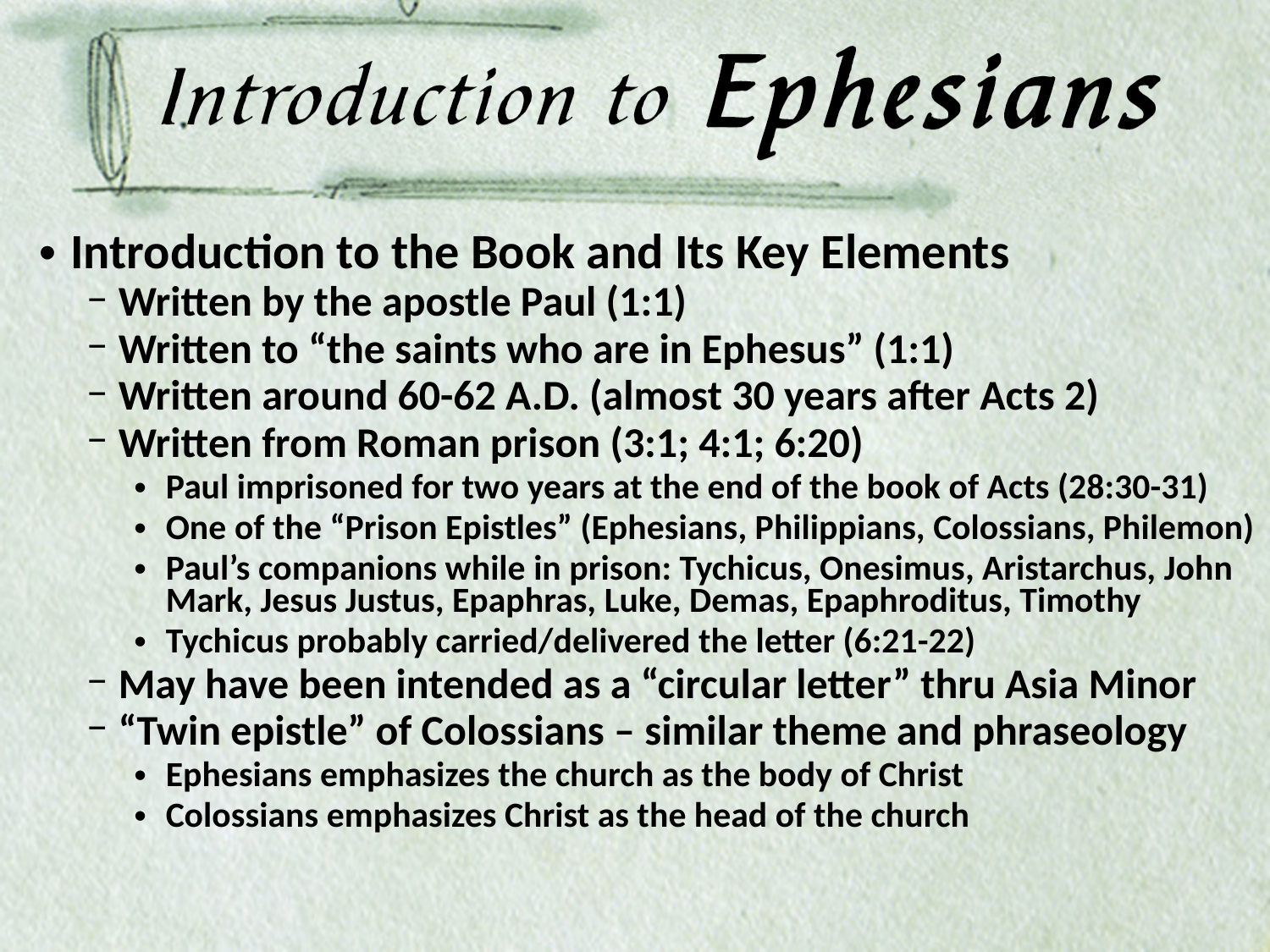

Introduction to the Book and Its Key Elements
Written by the apostle Paul (1:1)
Written to “the saints who are in Ephesus” (1:1)
Written around 60-62 A.D. (almost 30 years after Acts 2)
Written from Roman prison (3:1; 4:1; 6:20)
Paul imprisoned for two years at the end of the book of Acts (28:30-31)
One of the “Prison Epistles” (Ephesians, Philippians, Colossians, Philemon)
Paul’s companions while in prison: Tychicus, Onesimus, Aristarchus, John Mark, Jesus Justus, Epaphras, Luke, Demas, Epaphroditus, Timothy
Tychicus probably carried/delivered the letter (6:21-22)
May have been intended as a “circular letter” thru Asia Minor
“Twin epistle” of Colossians – similar theme and phraseology
Ephesians emphasizes the church as the body of Christ
Colossians emphasizes Christ as the head of the church